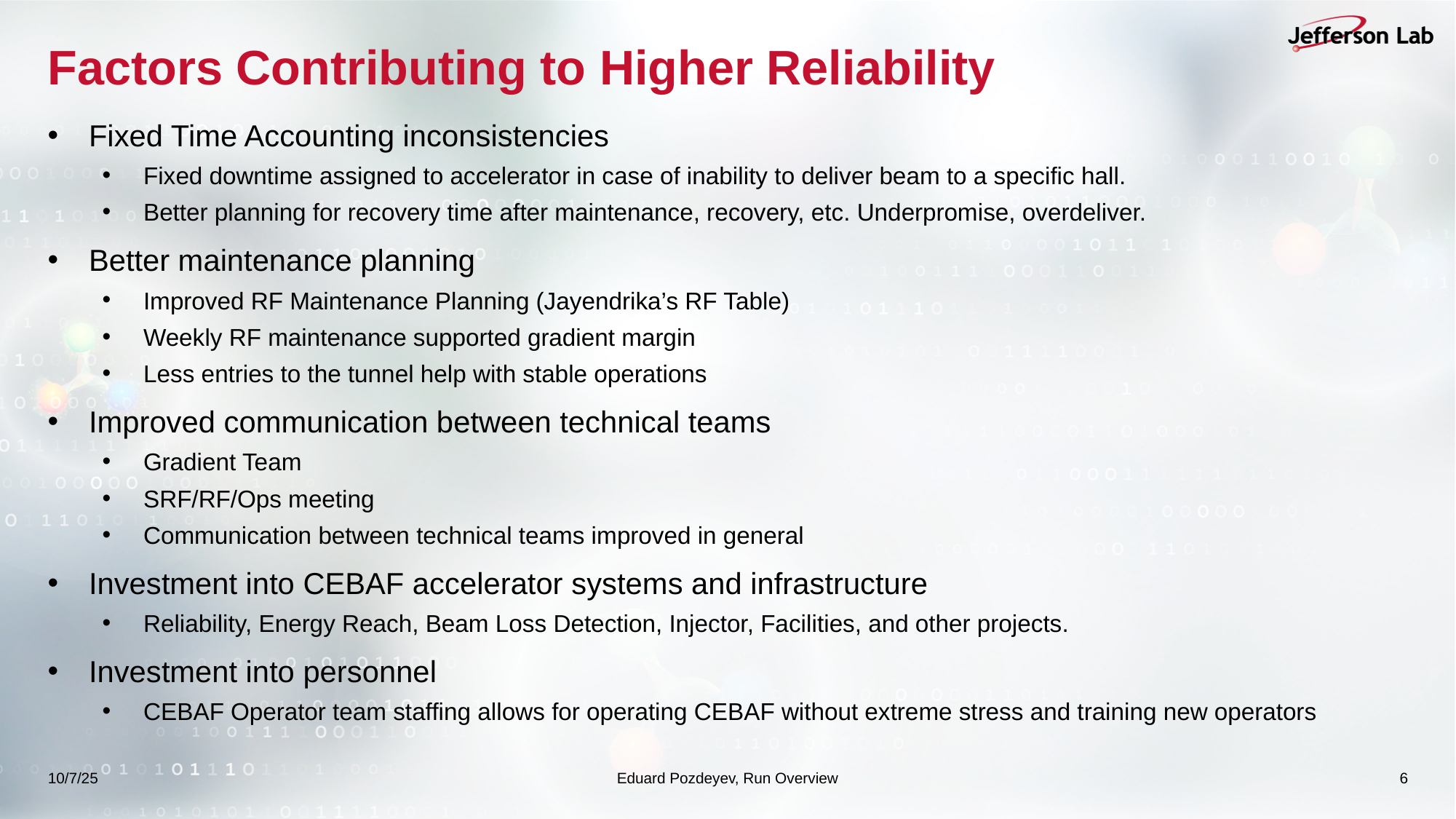

# Factors Contributing to Higher Reliability
Fixed Time Accounting inconsistencies
Fixed downtime assigned to accelerator in case of inability to deliver beam to a specific hall.
Better planning for recovery time after maintenance, recovery, etc. Underpromise, overdeliver.
Better maintenance planning
Improved RF Maintenance Planning (Jayendrika’s RF Table)
Weekly RF maintenance supported gradient margin
Less entries to the tunnel help with stable operations
Improved communication between technical teams
Gradient Team
SRF/RF/Ops meeting
Communication between technical teams improved in general
Investment into CEBAF accelerator systems and infrastructure
Reliability, Energy Reach, Beam Loss Detection, Injector, Facilities, and other projects.
Investment into personnel
CEBAF Operator team staffing allows for operating CEBAF without extreme stress and training new operators

10/7/25
Eduard Pozdeyev, Run Overview
6